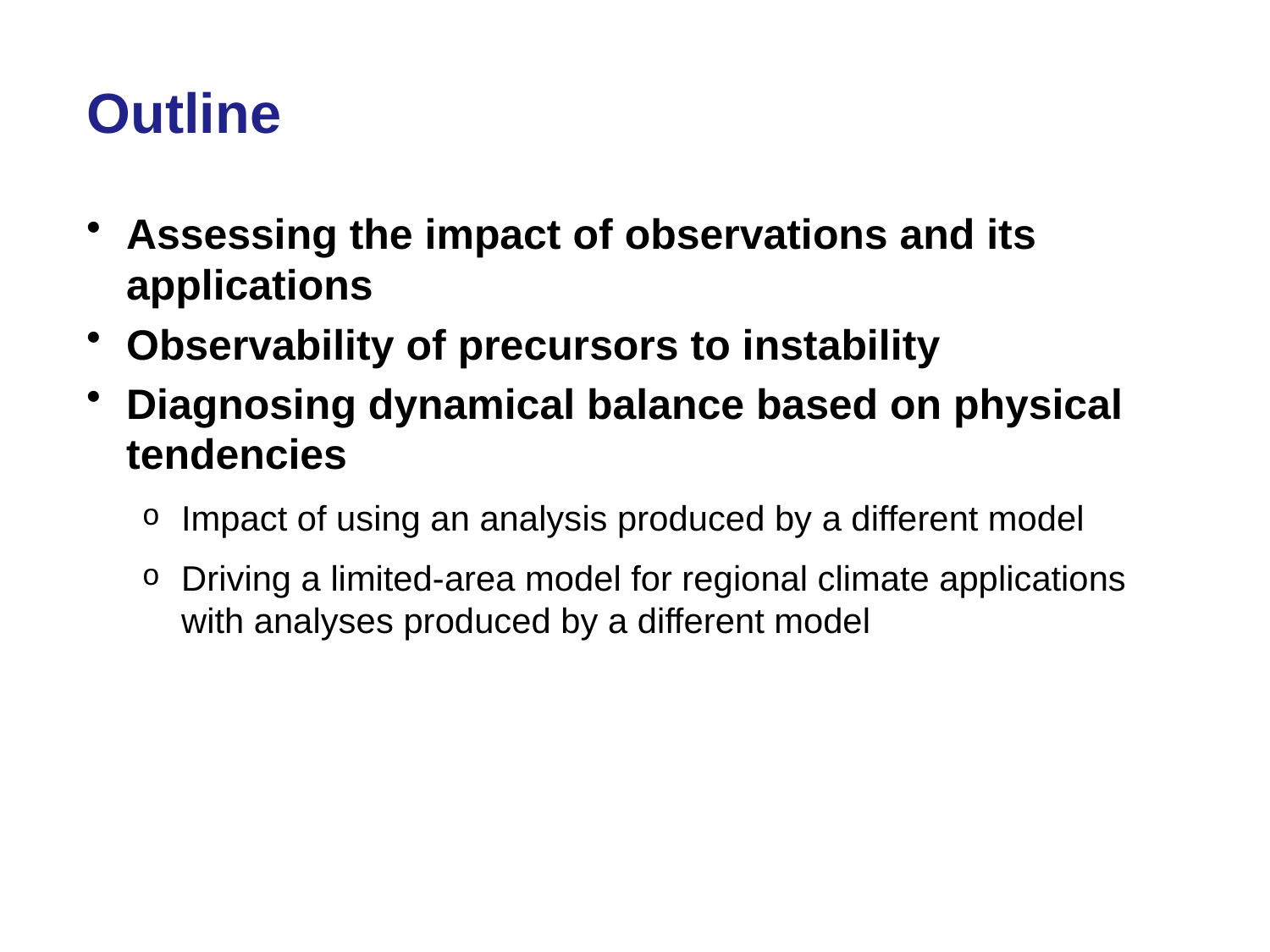

# Outline
Assessing the impact of observations and its applications
Observability of precursors to instability
Diagnosing dynamical balance based on physical tendencies
Impact of using an analysis produced by a different model
Driving a limited-area model for regional climate applications with analyses produced by a different model